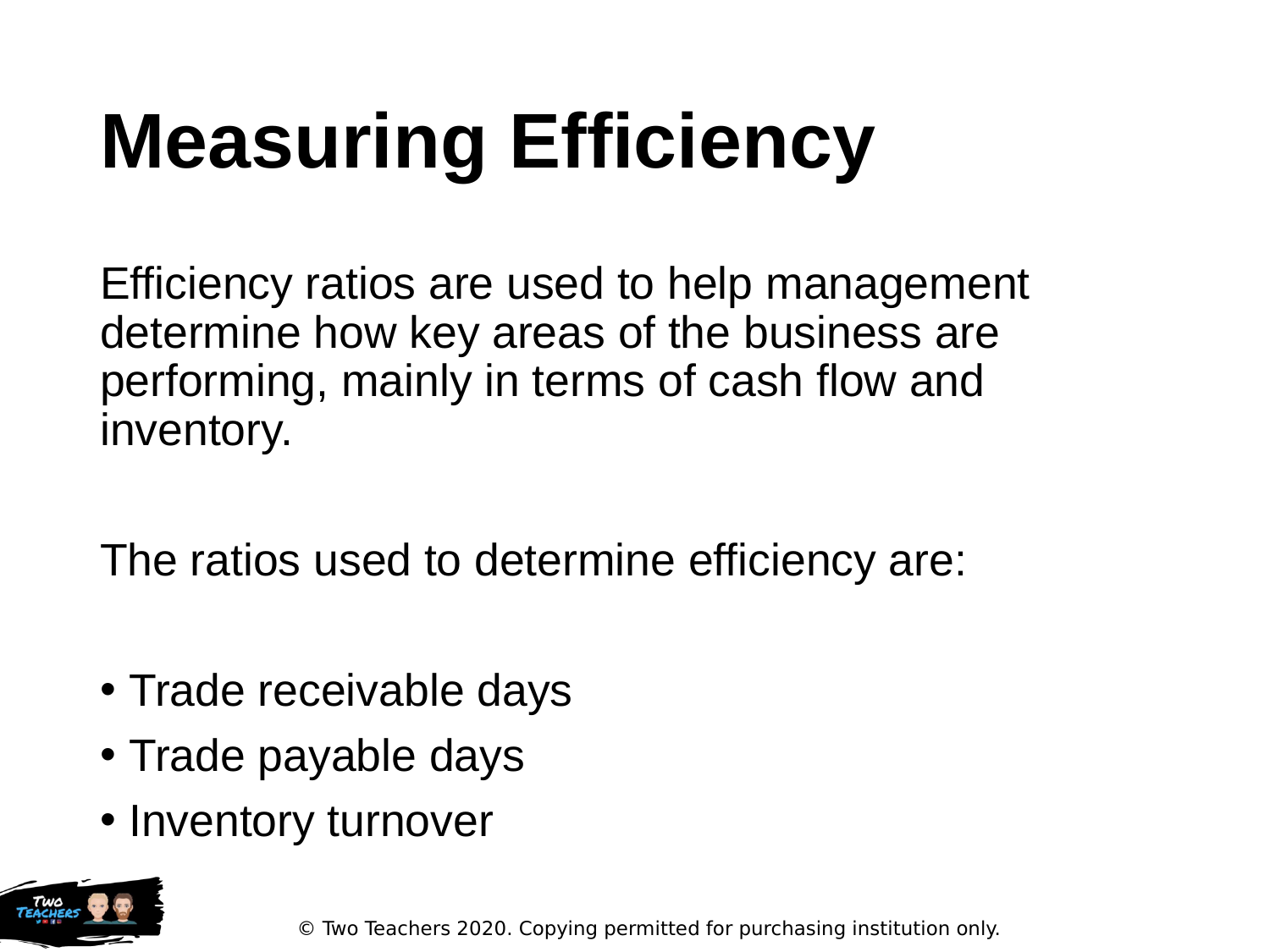

# Measuring Efficiency
Efficiency ratios are used to help management determine how key areas of the business are performing, mainly in terms of cash flow and inventory.

The ratios used to determine efficiency are:

Trade receivable days
Trade payable days
Inventory turnover